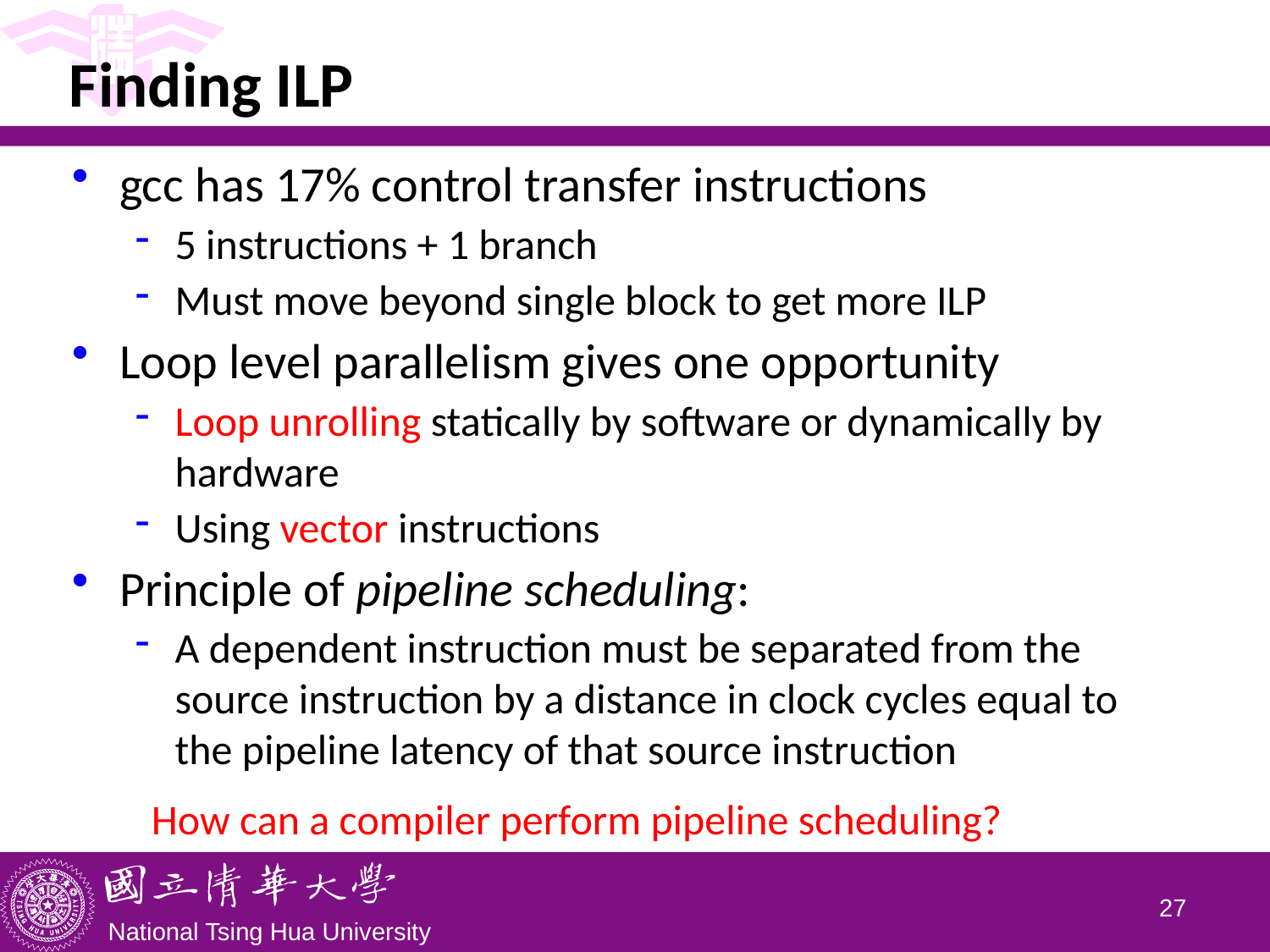

# Finding ILP
gcc has 17% control transfer instructions
5 instructions + 1 branch
Must move beyond single block to get more ILP
Loop level parallelism gives one opportunity
Loop unrolling statically by software or dynamically by hardware
Using vector instructions
Principle of pipeline scheduling:
A dependent instruction must be separated from the source instruction by a distance in clock cycles equal to the pipeline latency of that source instruction
How can a compiler perform pipeline scheduling?
27